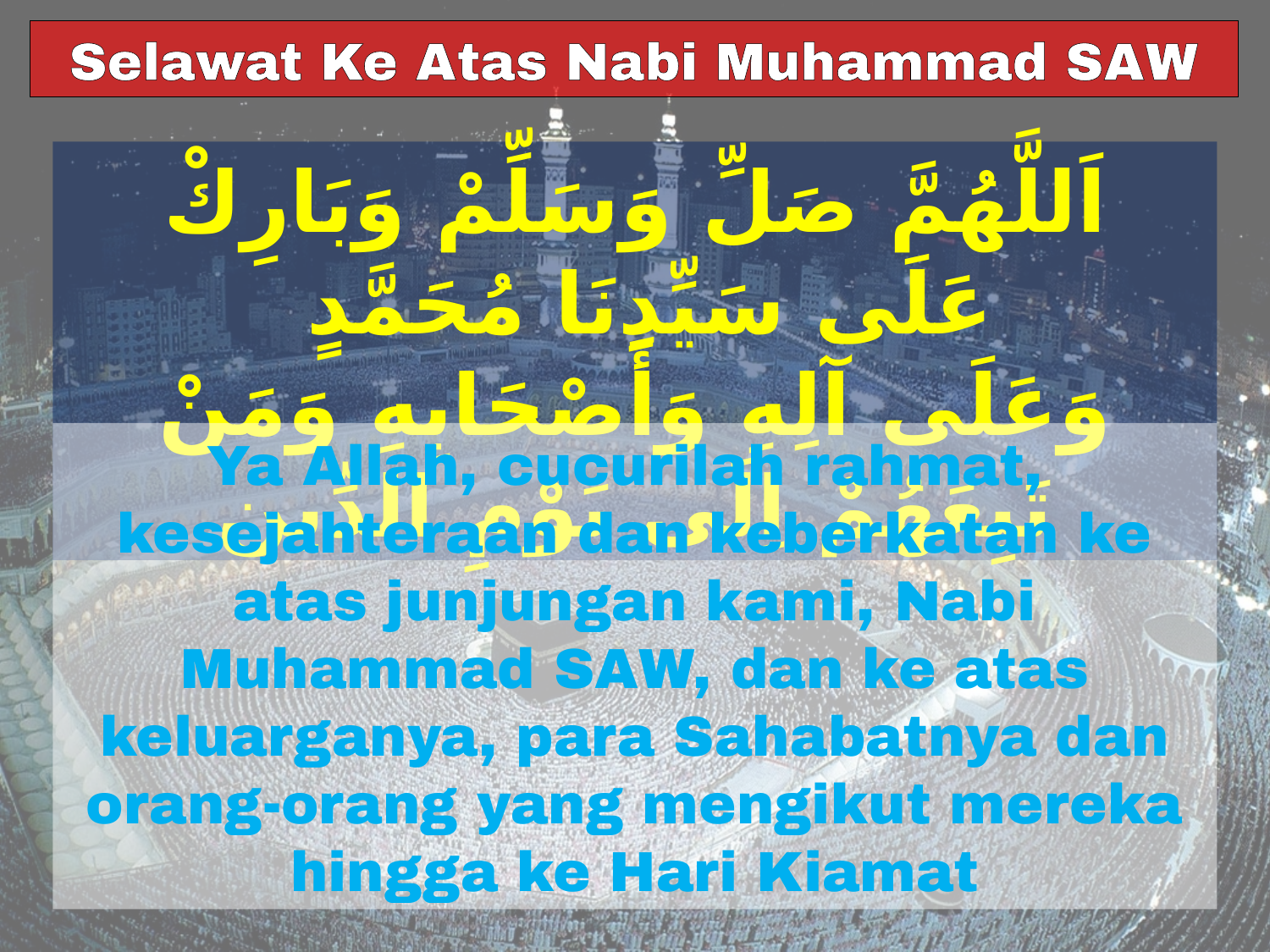

Selawat Ke Atas Nabi Muhammad SAW
اَللَّهُمَّ صَلِّ وَسَلِّمْ وَبَارِكْ عَلَى سَيِّدِنَا مُحَمَّدٍ
وَعَلَى آلِهِ وَأَصْحَابِهِ وَمَنْ تَبِعَهُمْ اِلَى يَوْمِ الدِّين
Ya Allah, cucurilah rahmat,  kesejahteraan dan keberkatan ke atas junjungan kami, Nabi Muhammad SAW, dan ke atas keluarganya, para Sahabatnya dan orang-orang yang mengikut mereka hingga ke Hari Kiamat